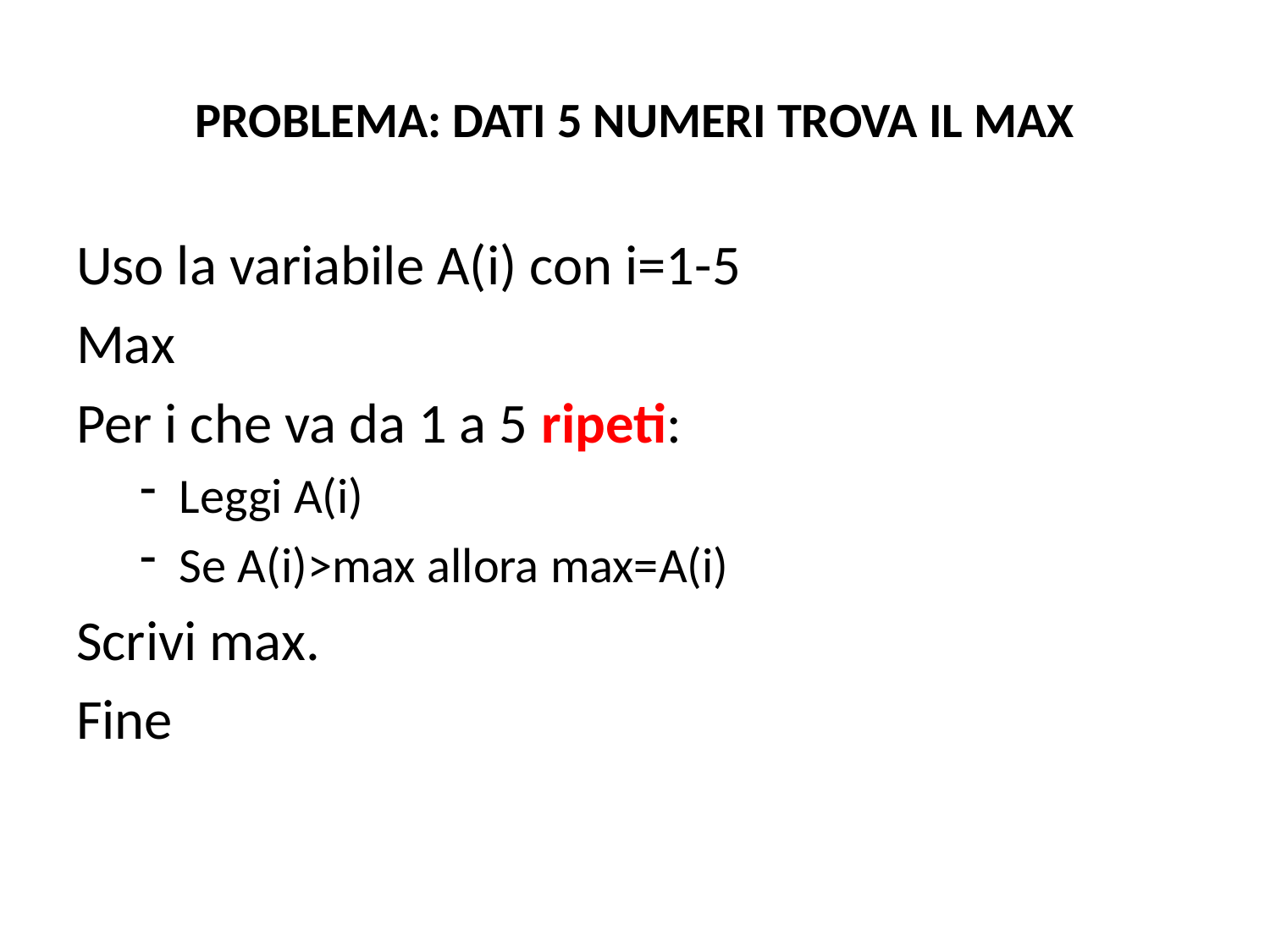

# PROBLEMA: DATI 5 NUMERI TROVA IL MAX
Uso la variabile A(i) con i=1-5
Max
Per i che va da 1 a 5 ripeti:
Leggi A(i)
Se A(i)>max allora max=A(i)
Scrivi max.
Fine